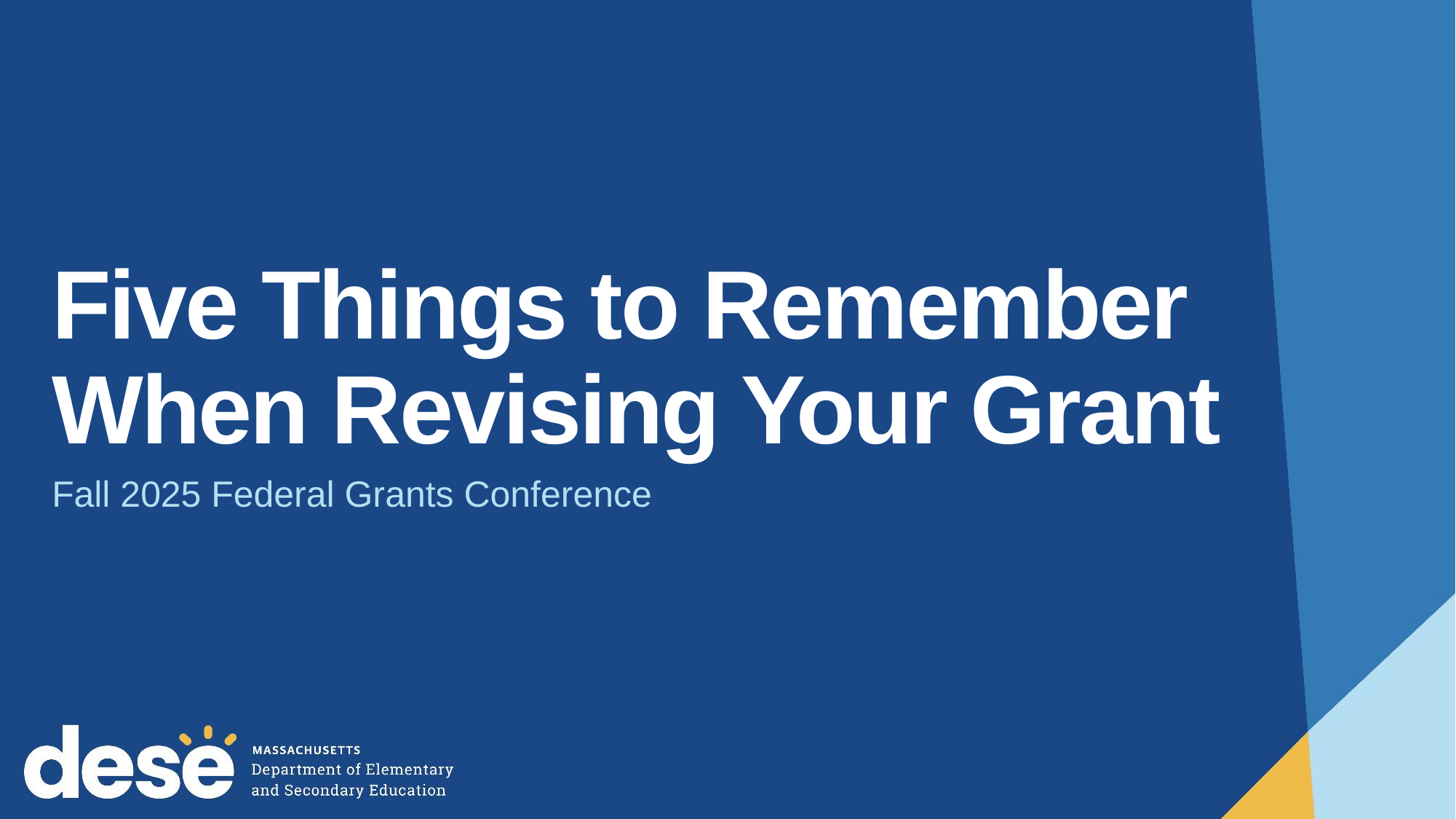

# Five Things to Remember When Revising Your Grant
Fall 2025 Federal Grants Conference